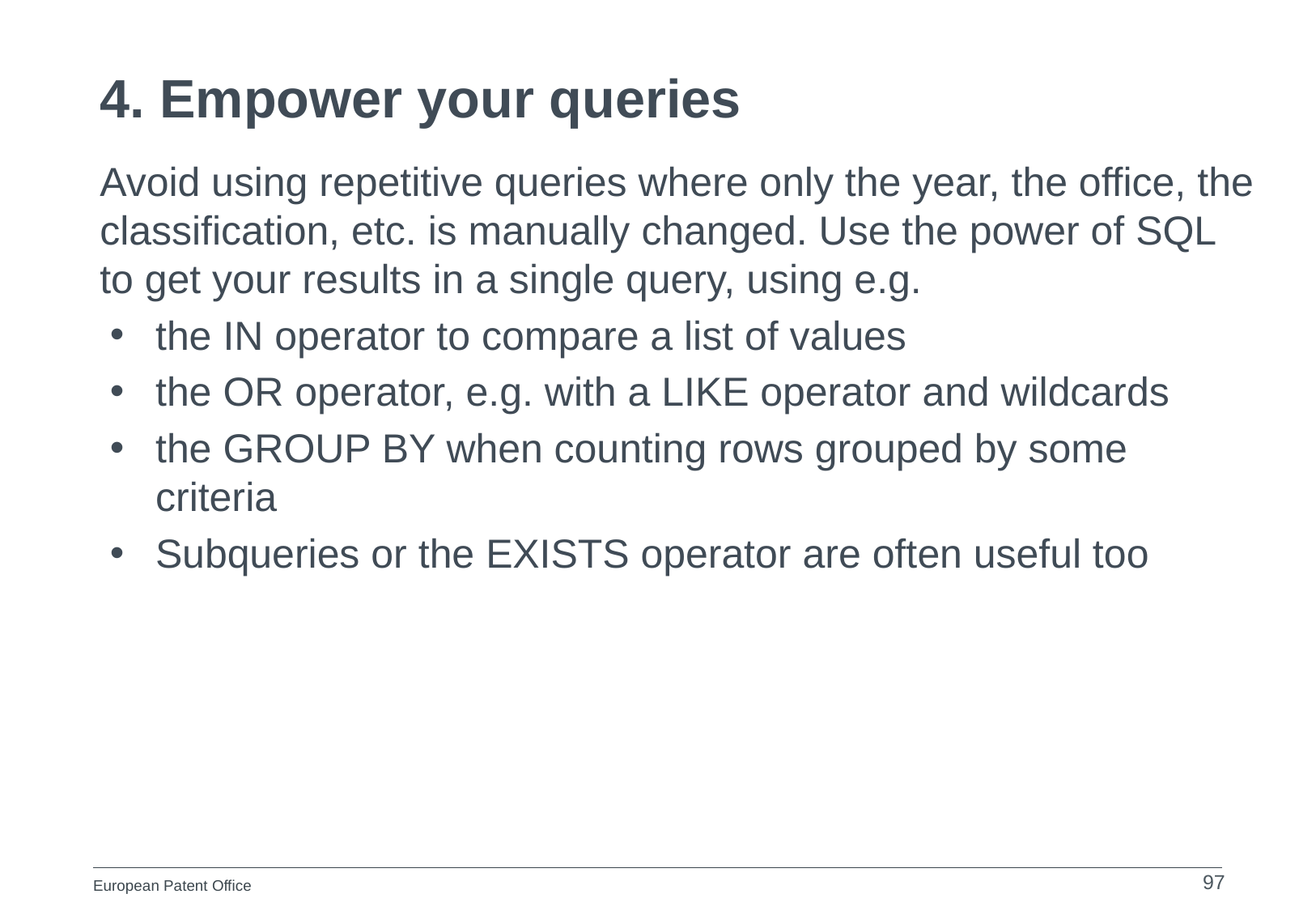

# 4. Empower your queries
Avoid using repetitive queries where only the year, the office, the classification, etc. is manually changed. Use the power of SQL to get your results in a single query, using e.g.
the IN operator to compare a list of values
the OR operator, e.g. with a LIKE operator and wildcards
the GROUP BY when counting rows grouped by some criteria
Subqueries or the EXISTS operator are often useful too

97